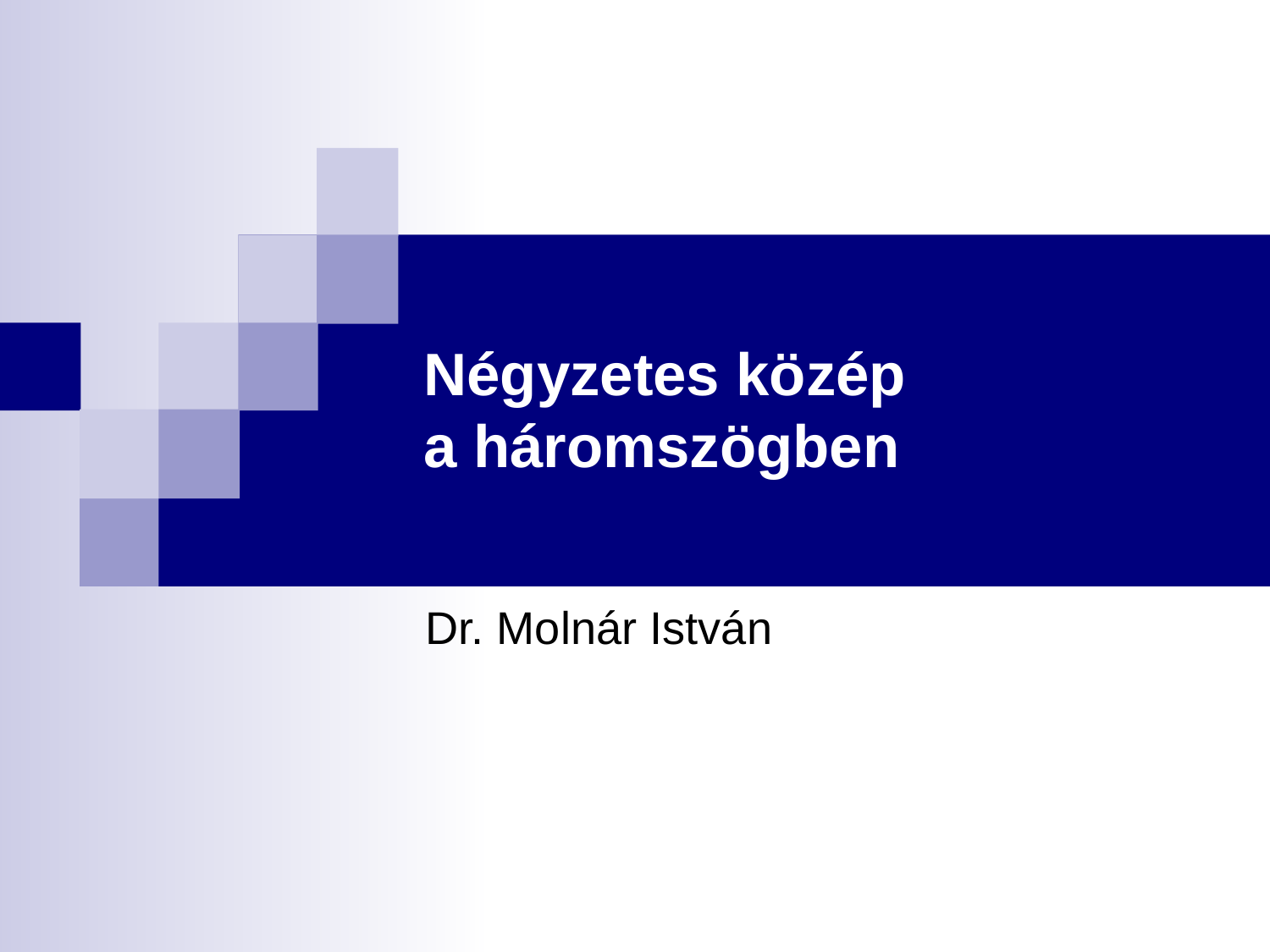

# Négyzetes közép a háromszögben
Dr. Molnár István